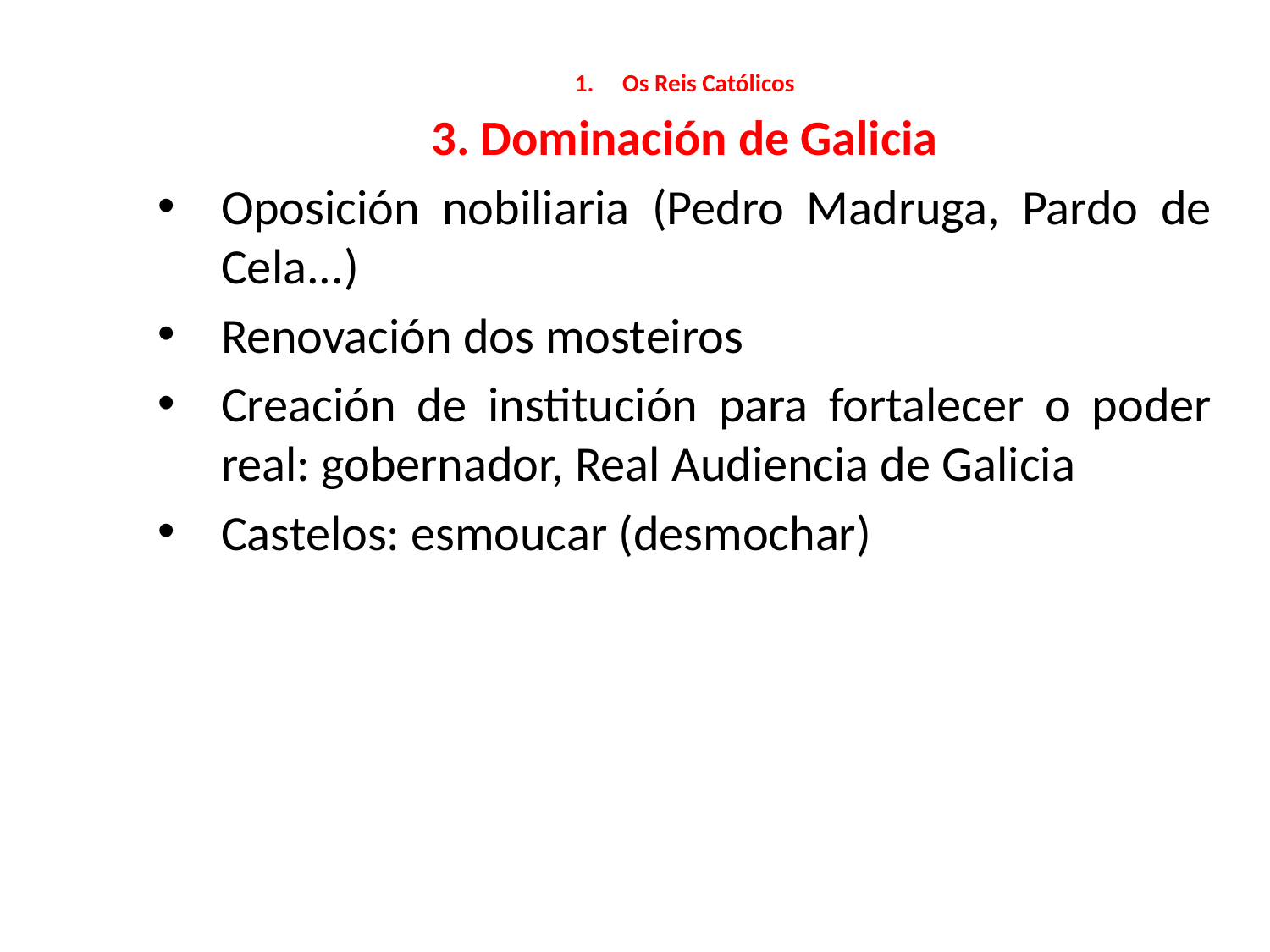

Os Reis Católicos
3. Dominación de Galicia
Oposición nobiliaria (Pedro Madruga, Pardo de Cela...)
Renovación dos mosteiros
Creación de institución para fortalecer o poder real: gobernador, Real Audiencia de Galicia
Castelos: esmoucar (desmochar)